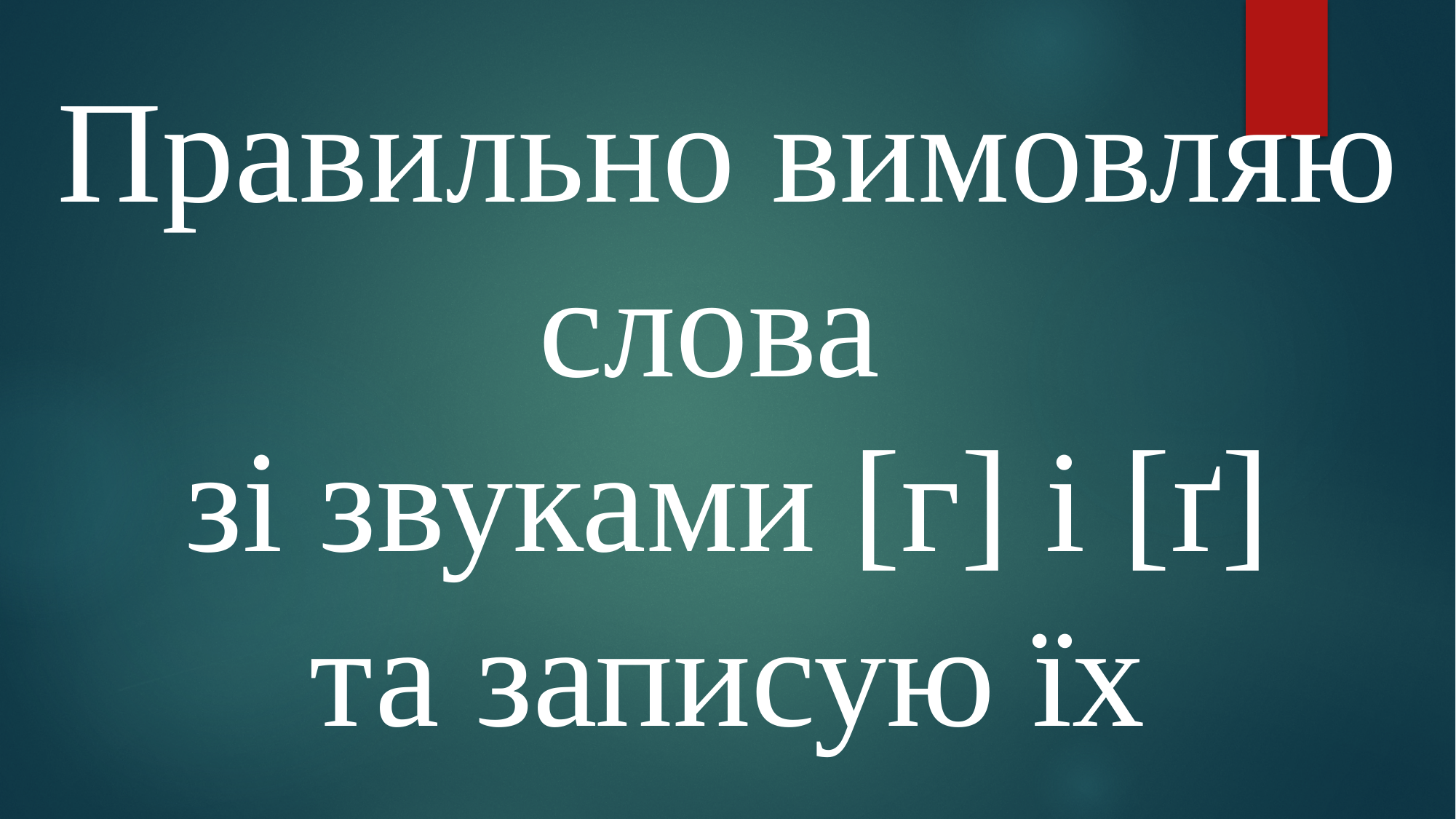

Правильно вимовляю слова
зі звуками [г] і [ґ]
 та записую їх